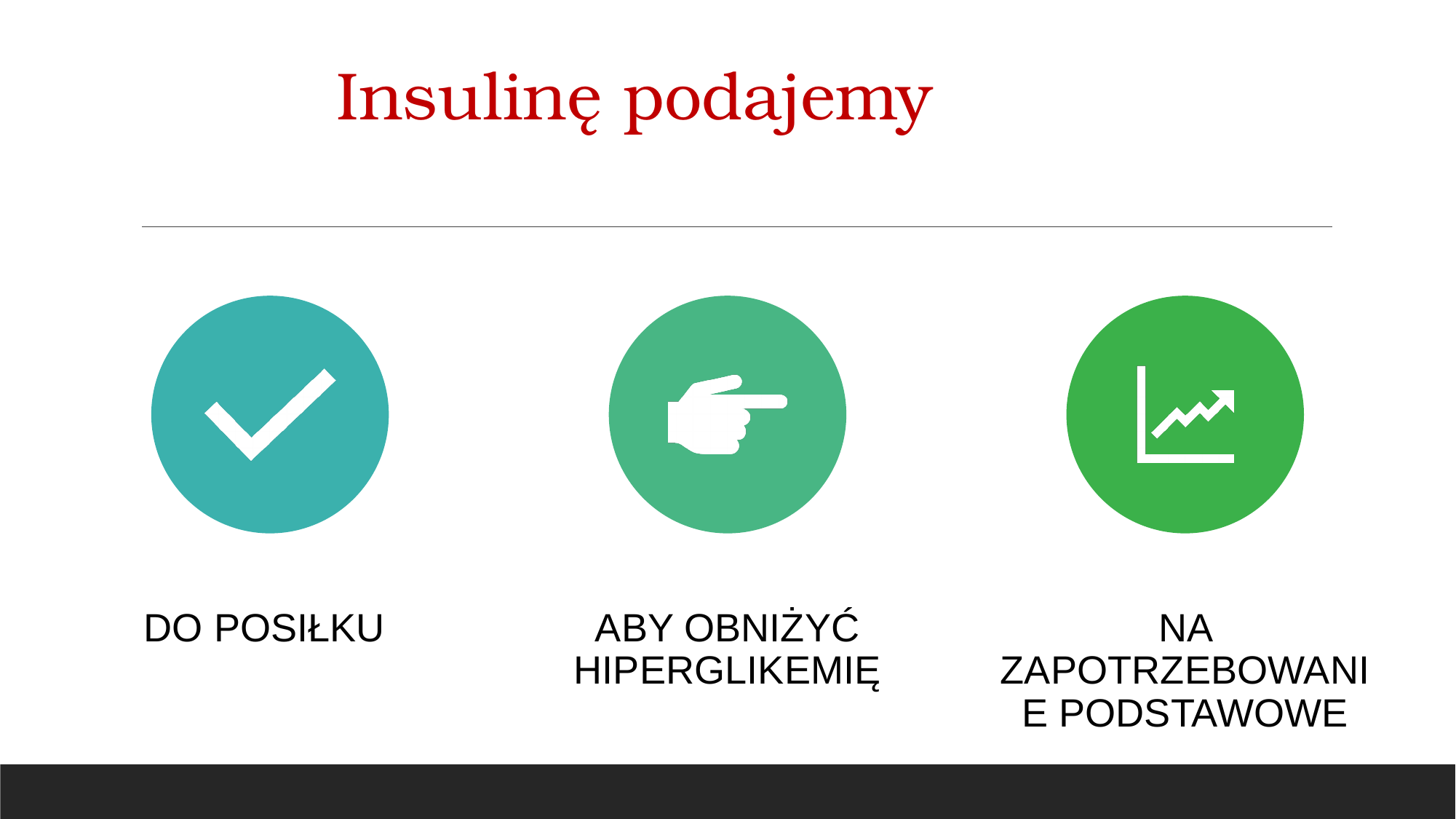

# Insulinę podajemy
Do posiłku
Aby obniżyć hiperglikemię
Na zapotrzebowanie podstawowe